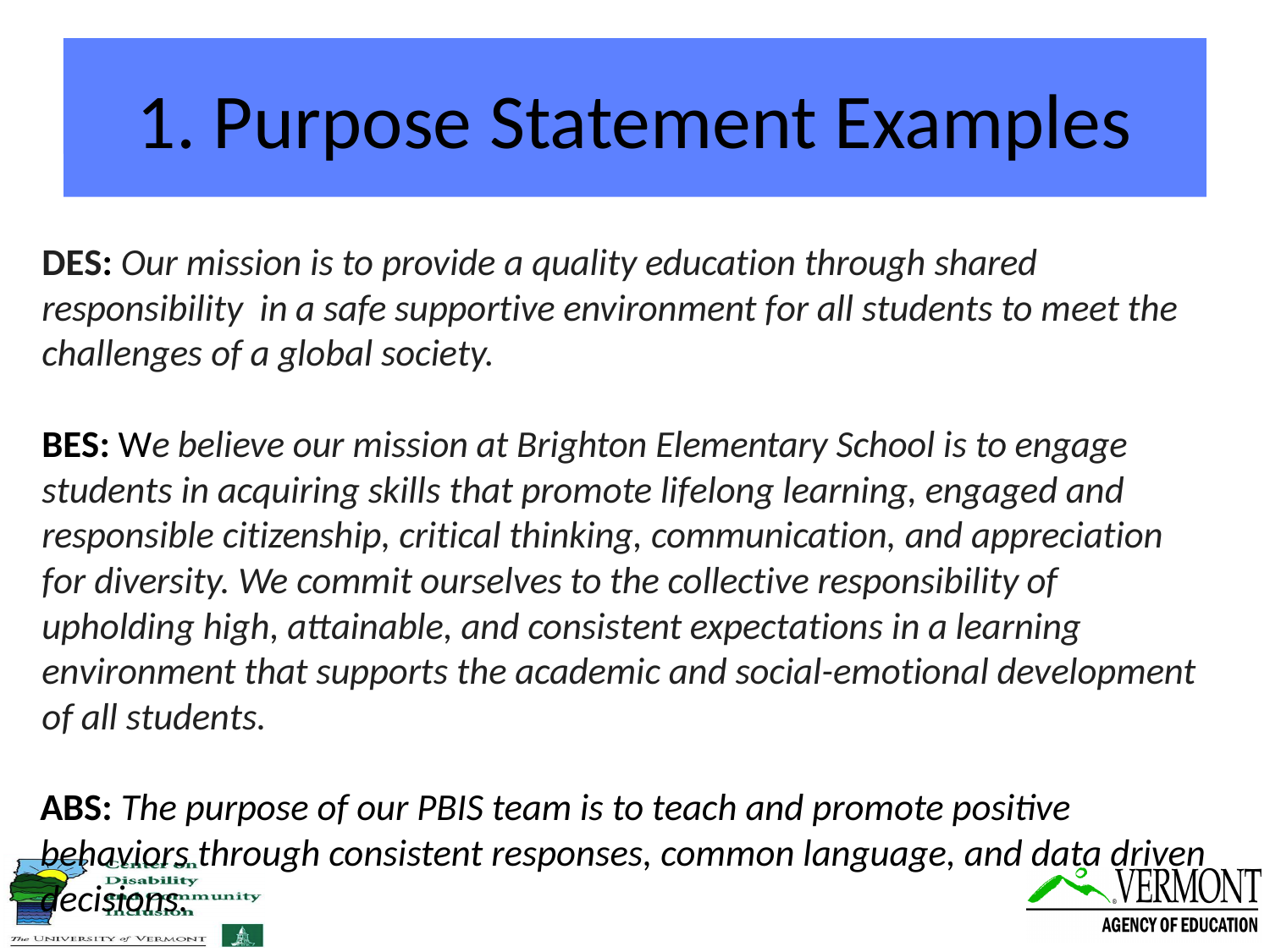

# 1. Purpose Statement Examples

DES: Our mission is to provide a quality education through shared responsibility  in a safe supportive environment for all students to meet the challenges of a global society.

BES: We believe our mission at Brighton Elementary School is to engage
students in acquiring skills that promote lifelong learning, engaged and responsible citizenship, critical thinking, communication, and appreciation for diversity. We commit ourselves to the collective responsibility of upholding high, attainable, and consistent expectations in a learning environment that supports the academic and social-emotional development of all students.

ABS: The purpose of our PBIS team is to teach and promote positive behaviors through consistent responses, common language, and data driven decisions.